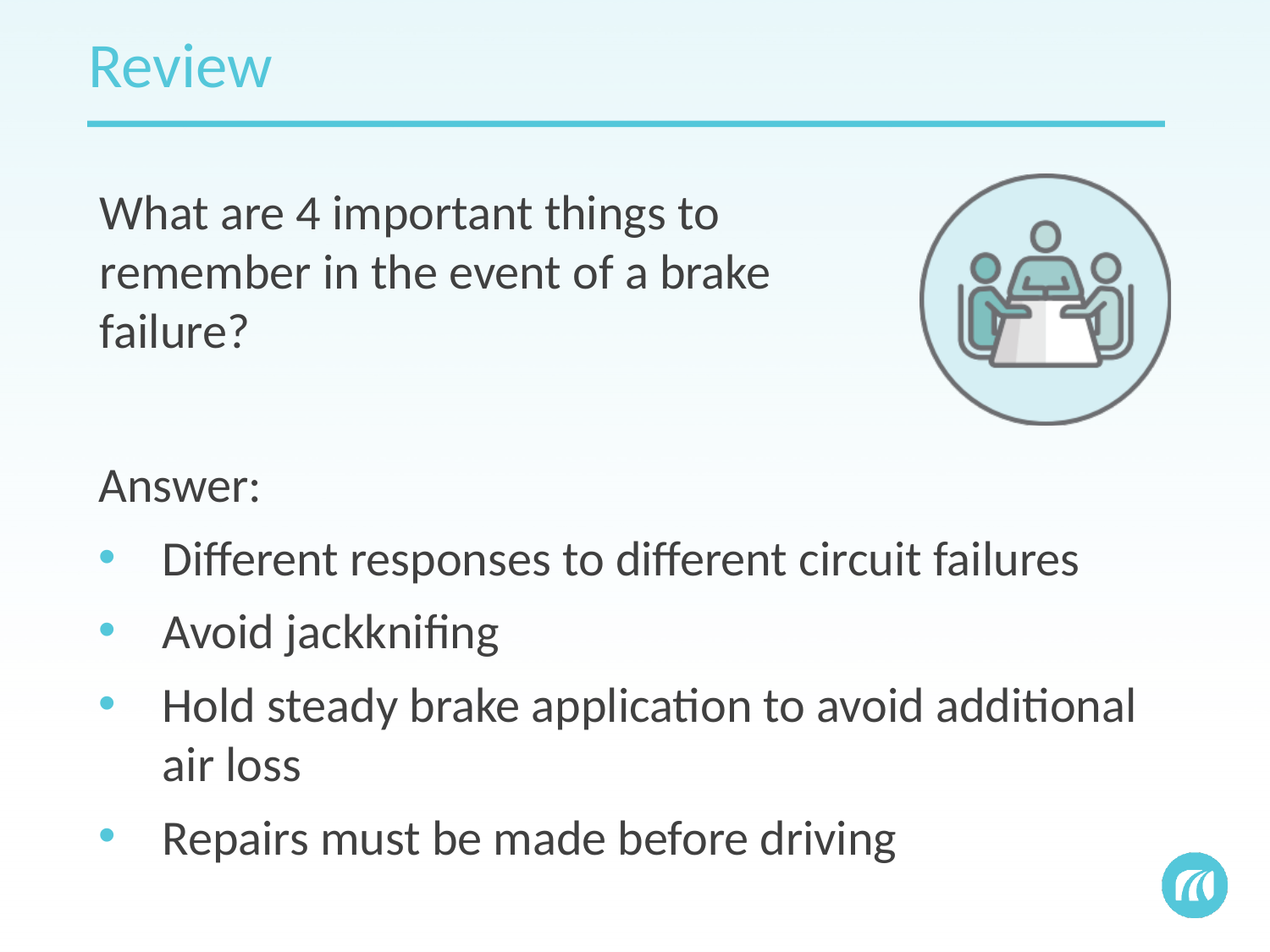

# Review
What are 4 important things to remember in the event of a brake failure?
Answer:
Different responses to different circuit failures
Avoid jackknifing
Hold steady brake application to avoid additional air loss
Repairs must be made before driving